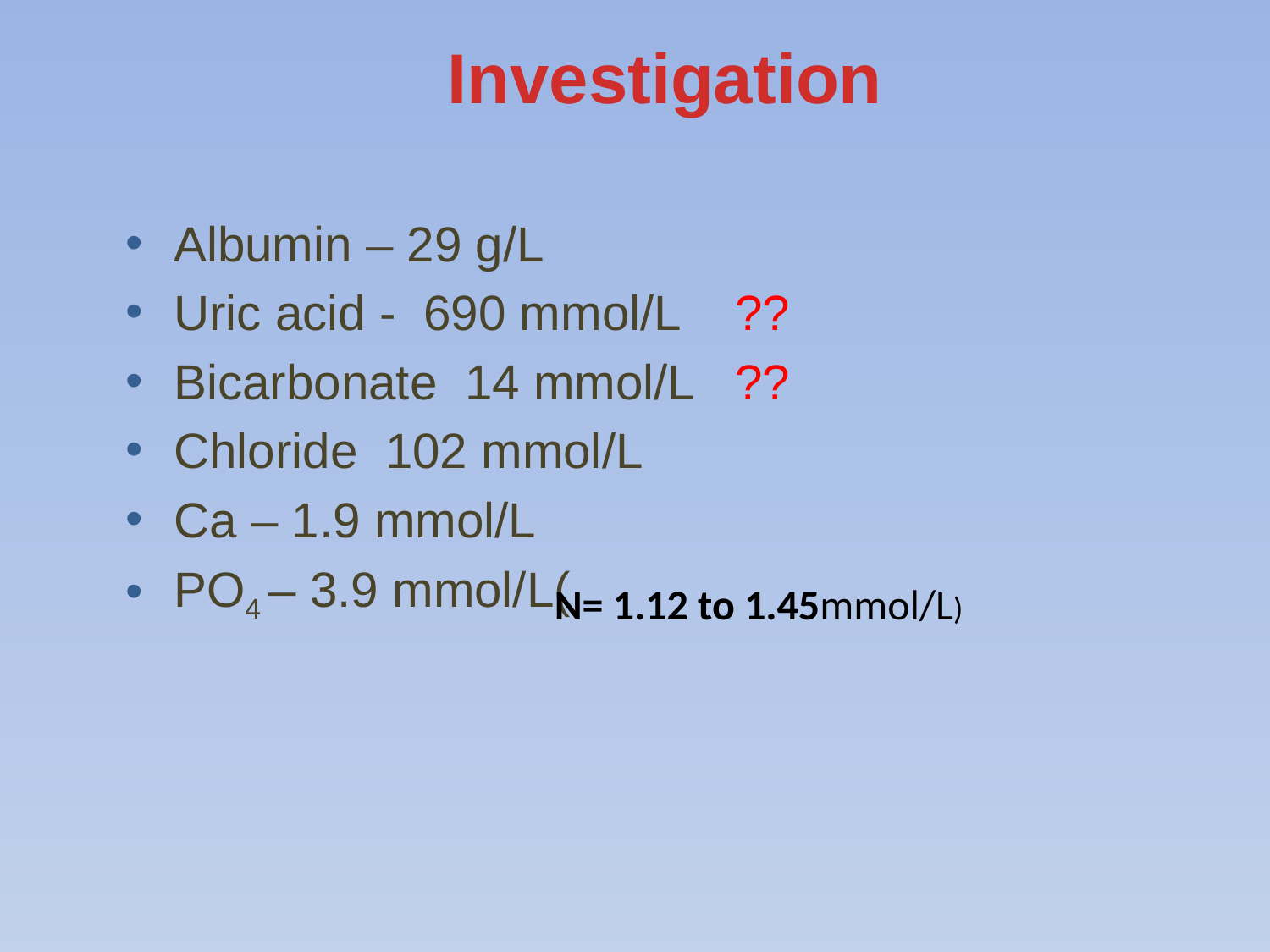

# Investigation
Albumin – 29 g/L
Uric acid -  690 mmol/L    ??
Bicarbonate  14 mmol/L   ??
Chloride  102 mmol/L
Ca – 1.9 mmol/L
PO4 – 3.9 mmol/L(

N= 1.12 to 1.45mmol/L)